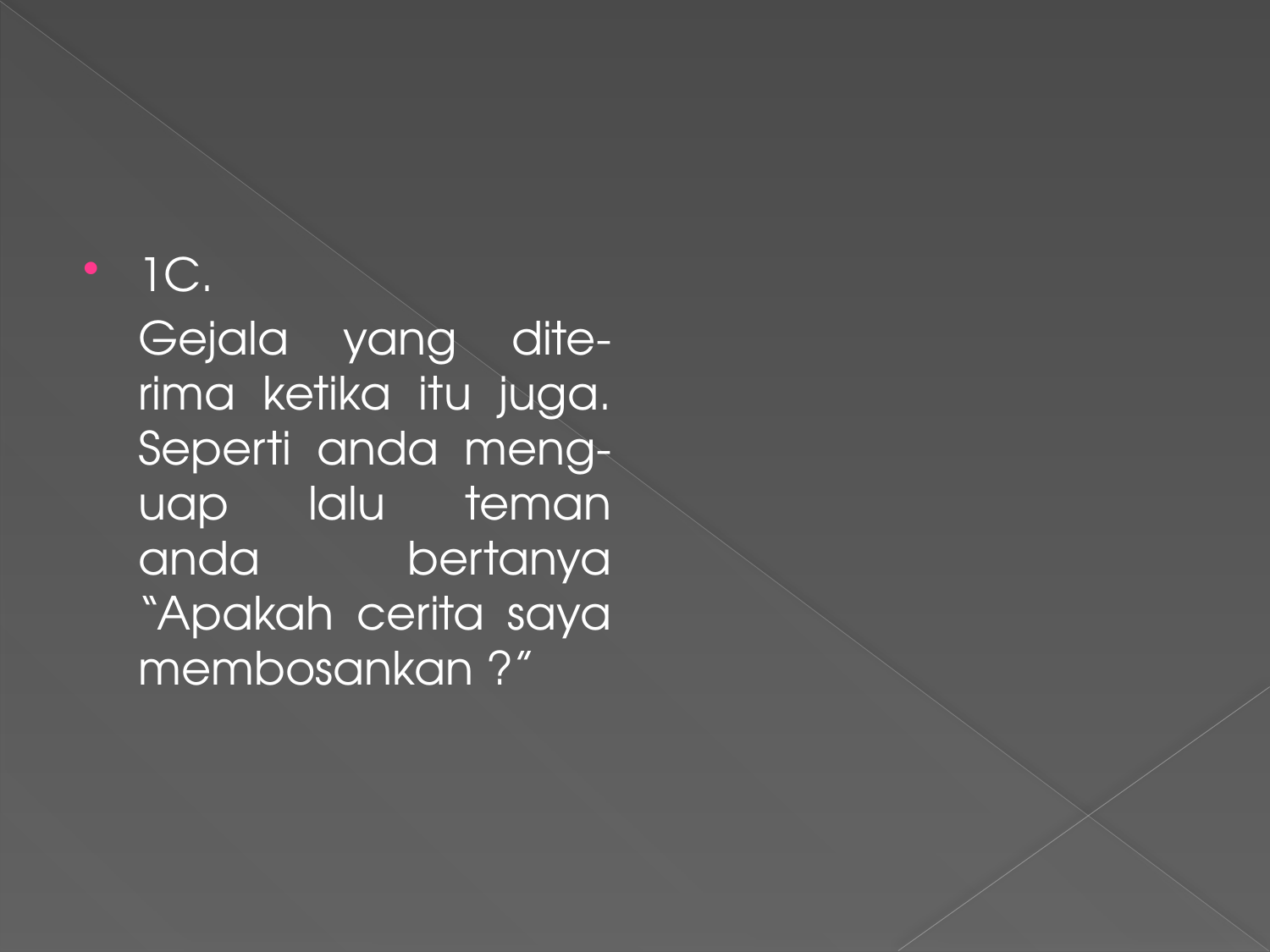

#
1C.
	Gejala yang dite-rima ketika itu juga. Seperti anda meng-uap lalu teman anda bertanya “Apakah cerita saya membosankan ?”